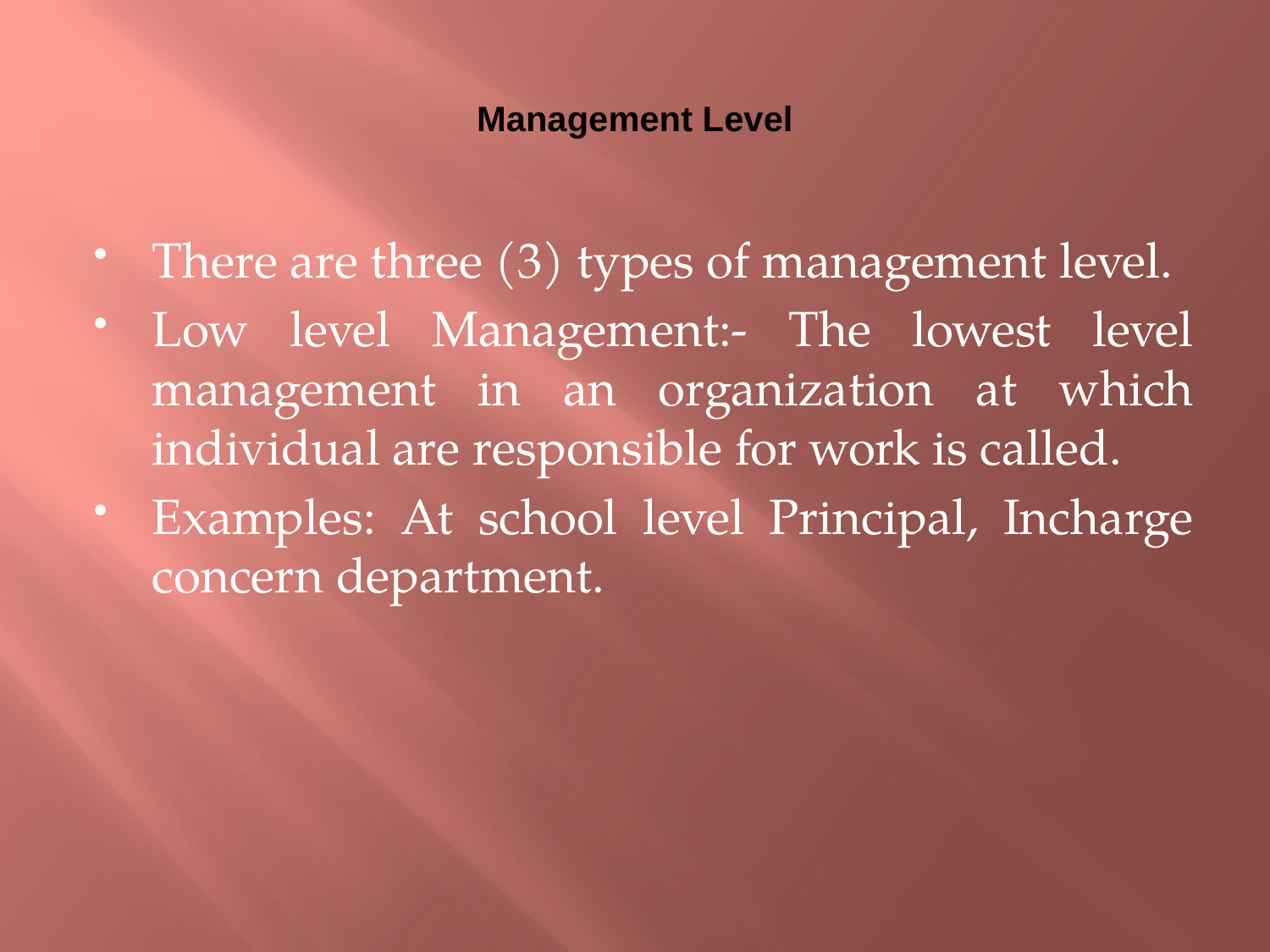

# Management Level
There are three (3) types of management level.
Low level Management:- The lowest level management in an organization at which individual are responsible for work is called.
Examples: At school level Principal, Incharge concern department.